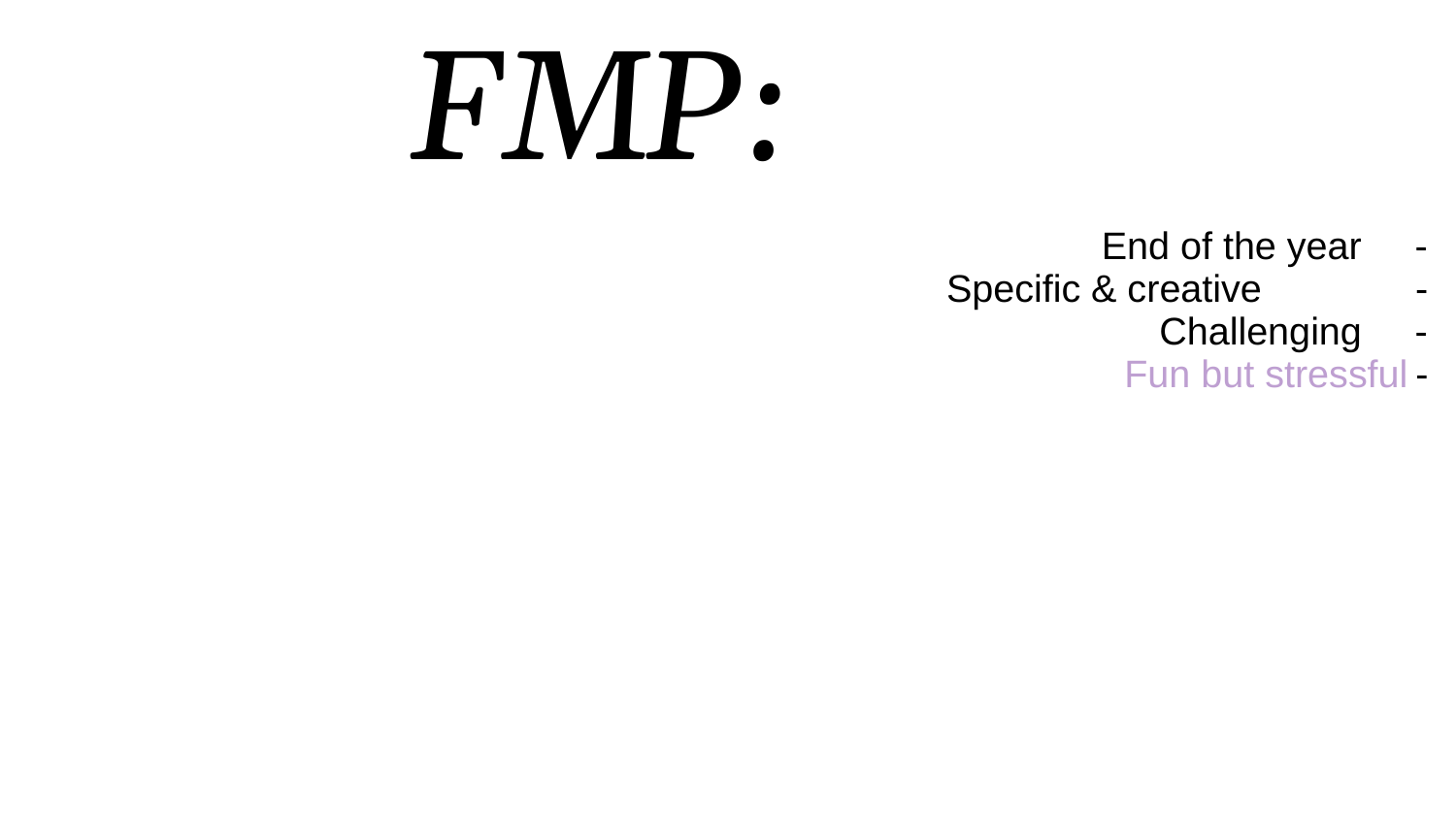

# FMP:
End of the year     -
Specific & creative	   -
Challenging     -
Fun but stressful	-